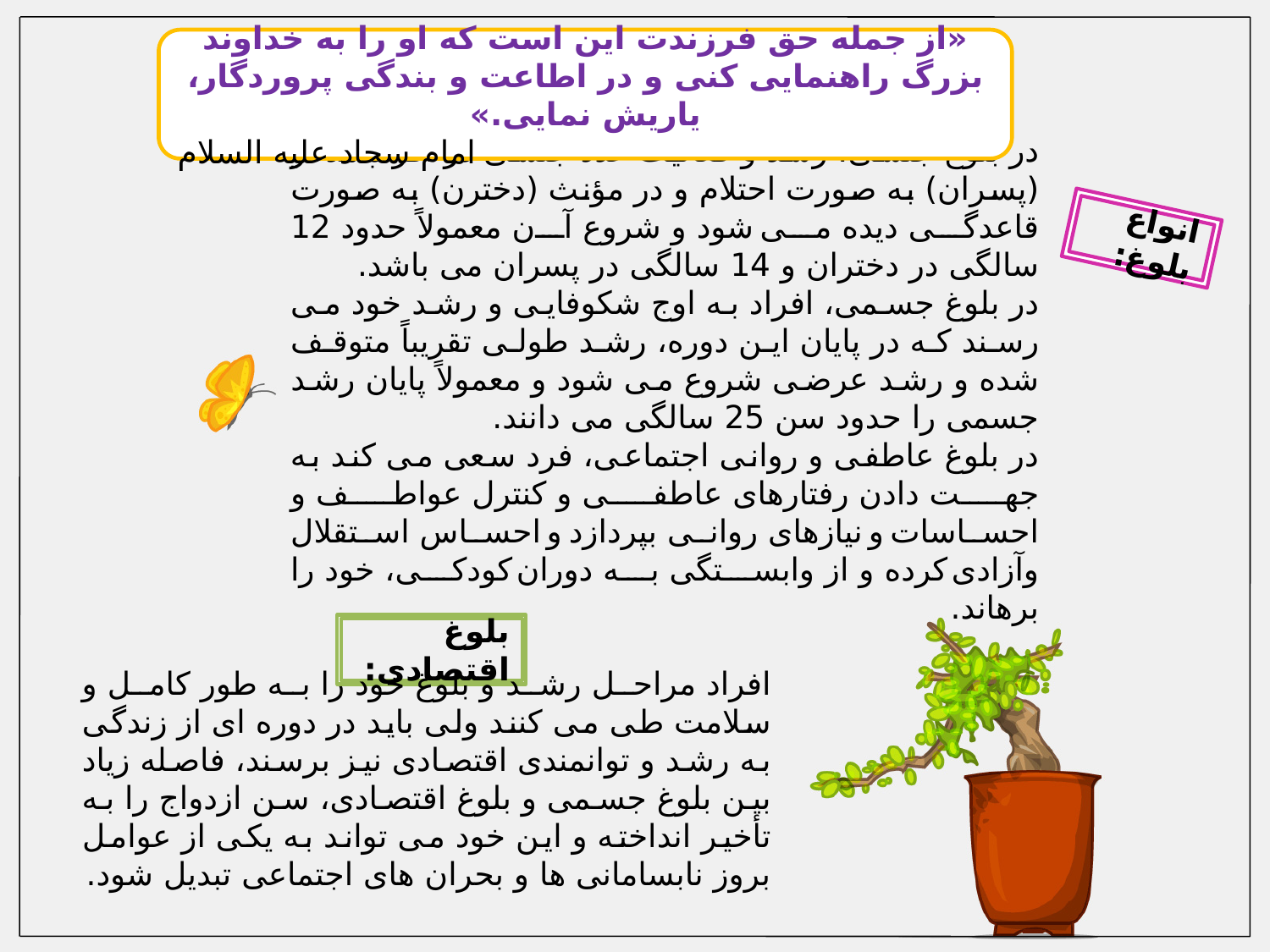

«از جمله حق فرزندت این است که او را به خداوند بزرگ راهنمایی کنی و در اطاعت و بندگی پروردگار، یاریش نمایی.»
                     امام سجاد علیه السلام
در بلوغ جنسی، رشد و فعالیت غدد جنسی در افراد مذکر (پسران) به صورت احتلام و در مؤنث (دخترن) به صورت قاعدگی دیده می شود و شروع آن معمولاً حدود 12 سالگی در دختران و 14 سالگی در پسران می باشد.
در بلوغ جسمی، افراد به اوج شکوفایی و رشد خود می رسند که در پایان این دوره، رشد طولی تقریباً متوقف شده و رشد عرضی شروع می شود و معمولاً پایان رشد جسمی را حدود سن 25 سالگی می دانند.
در بلوغ عاطفی و روانی اجتماعی، فرد سعی می کند به جهت دادن رفتارهای عاطفی و کنترل عواطف و احساسات و نیازهای روانی بپردازد و احساس استقلال وآزادی کرده و از وابستگی به دوران کودکی، خود را برهاند.
انواع بلوغ:
بلوغ اقتصادی:
افراد مراحل رشد و بلوغ خود را به طور کامل و سلامت طی می کنند ولی باید در دوره ای از زندگی به رشد و توانمندی اقتصادی نیز برسند، فاصله زیاد بین بلوغ جسمی و بلوغ اقتصادی، سن ازدواج را به تأخیر انداخته و این خود می تواند به یکی از عوامل بروز نابسامانی ها و بحران های اجتماعی تبدیل شود.